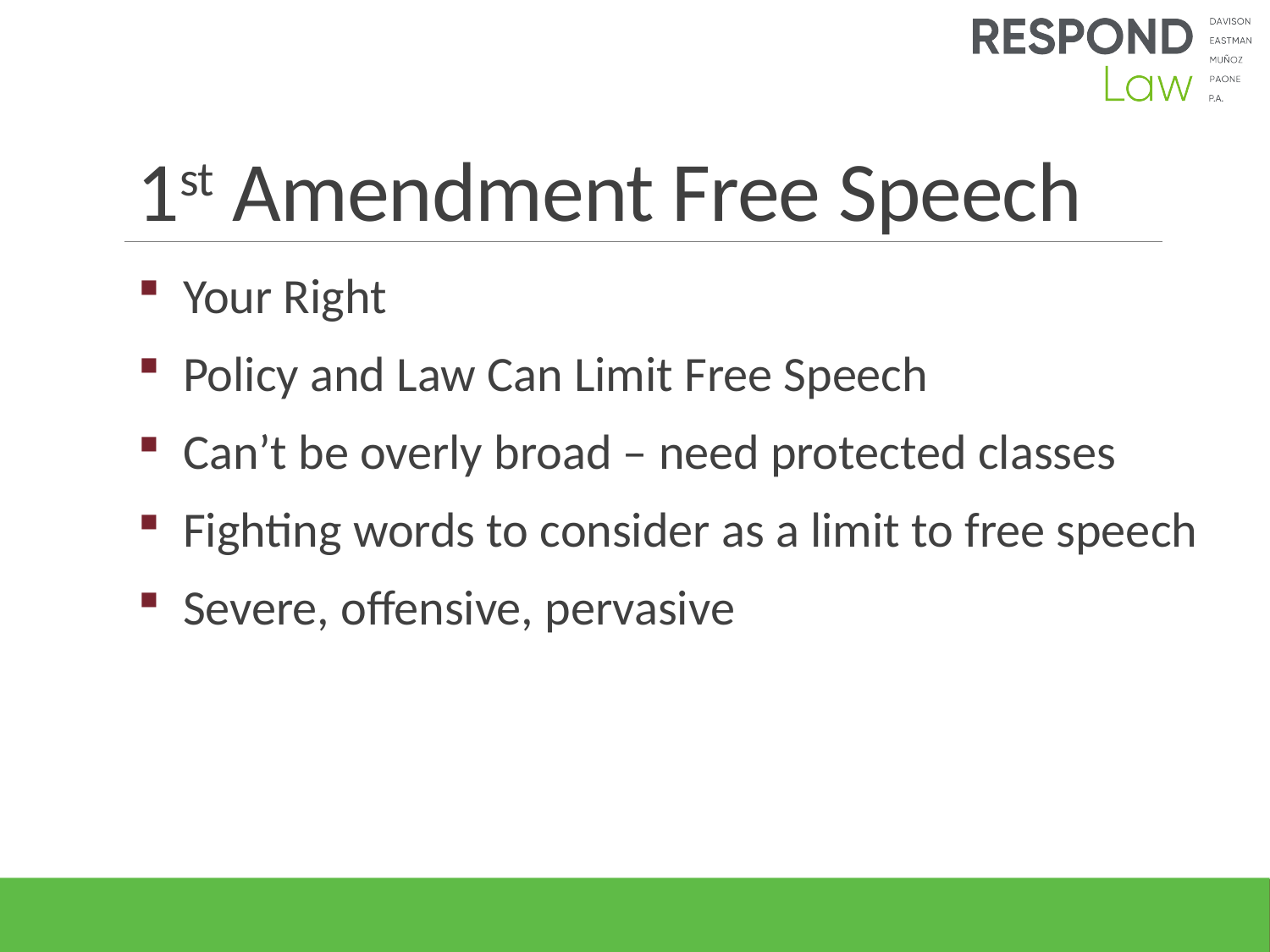

# 1st Amendment Free Speech
  Your Right
  Policy and Law Can Limit Free Speech
  Can’t be overly broad – need protected classes
  Fighting words to consider as a limit to free speech
  Severe, offensive, pervasive